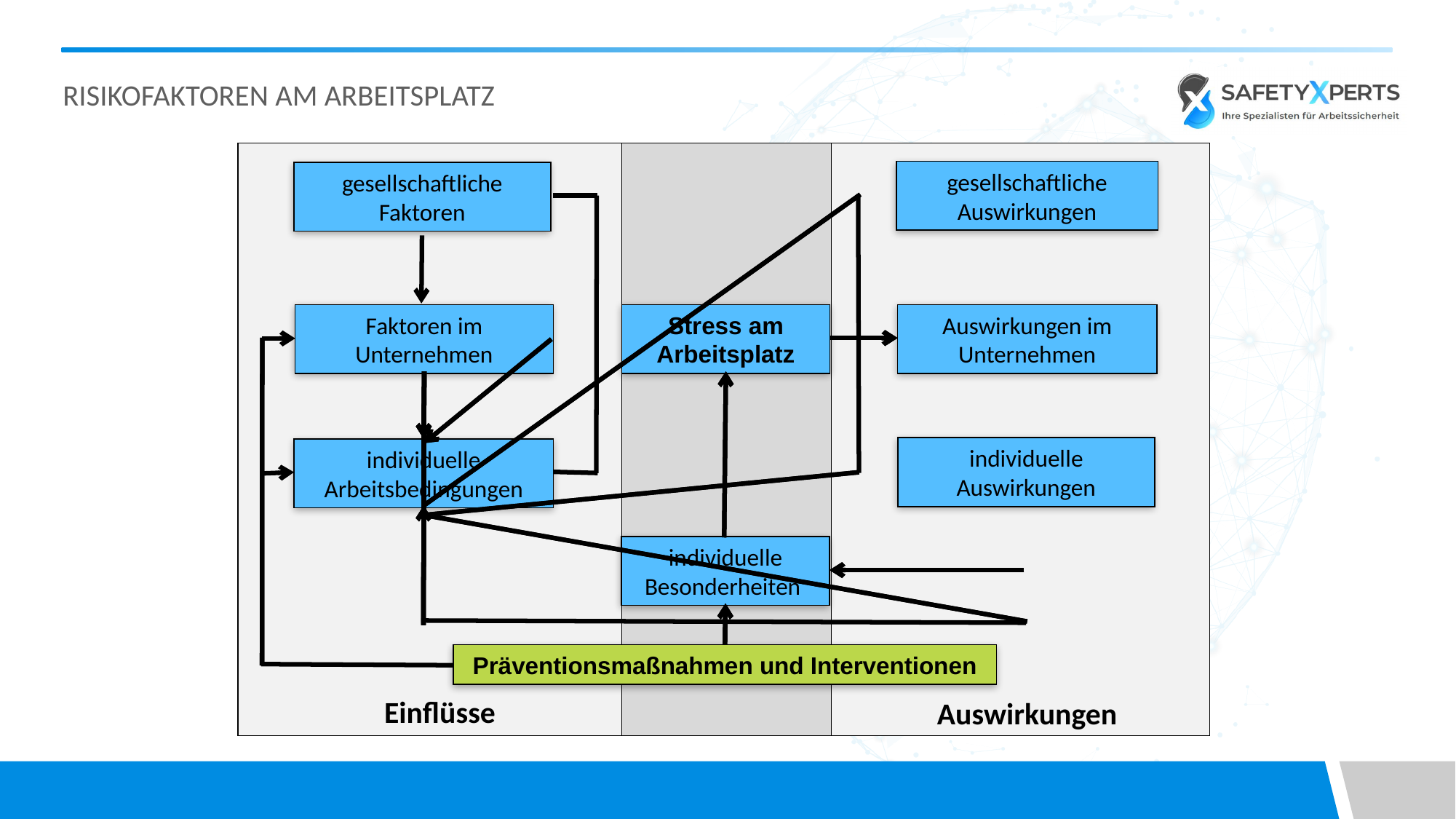

# Risikofaktoren am Arbeitsplatz

gesellschaftliche Auswirkungen
gesellschaftliche Faktoren
Faktoren im Unternehmen
Stress am Arbeitsplatz
Auswirkungen im Unternehmen
individuelle Auswirkungen
individuelle Arbeitsbedingungen
individuelle Besonderheiten
Präventionsmaßnahmen und Interventionen
Einflüsse
Auswirkungen